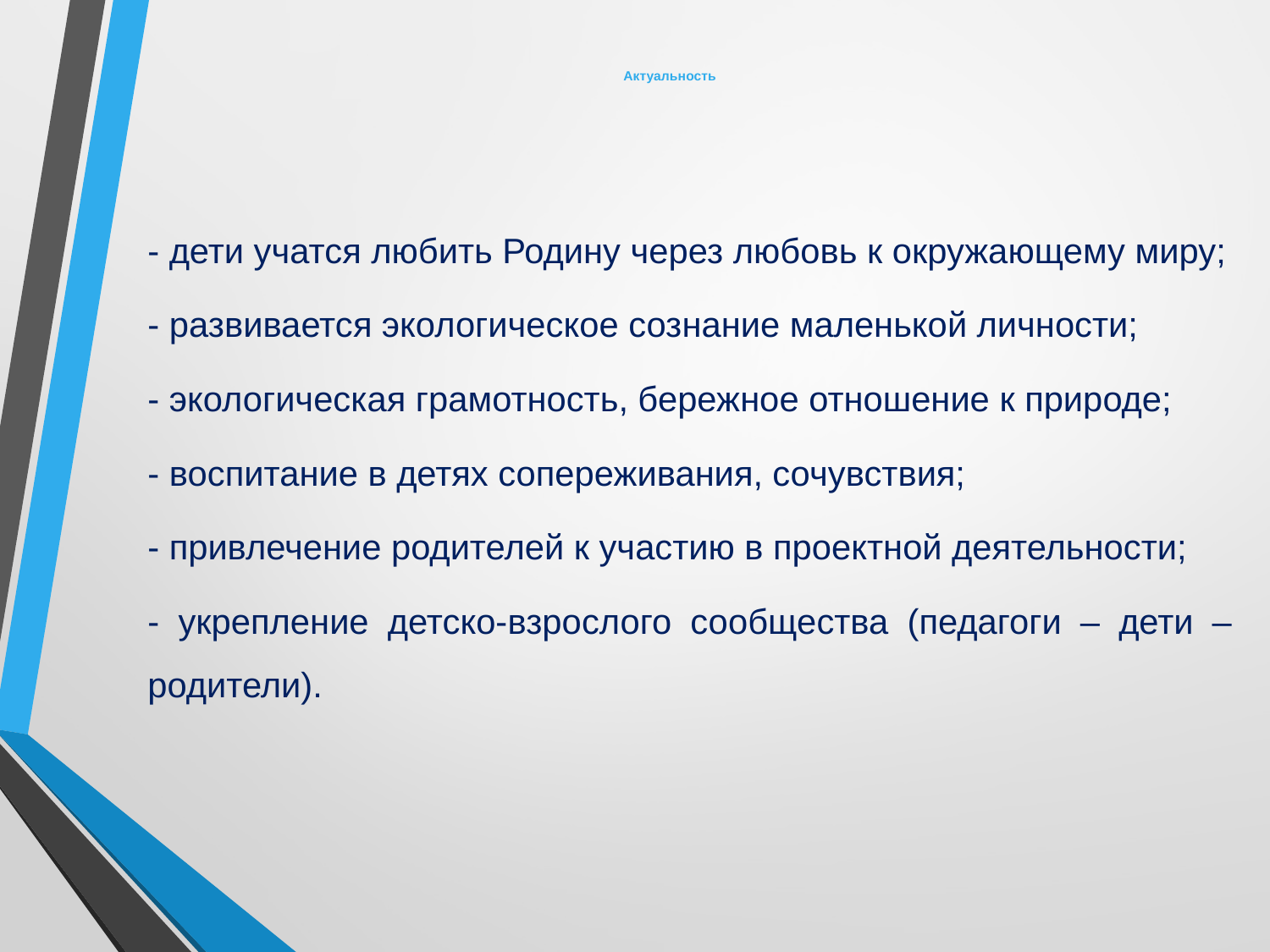

# Актуальность
- дети учатся любить Родину через любовь к окружающему миру;
- развивается экологическое сознание маленькой личности;
- экологическая грамотность, бережное отношение к природе;
- воспитание в детях сопереживания, сочувствия;
- привлечение родителей к участию в проектной деятельности;
- укрепление детско-взрослого сообщества (педагоги – дети – родители).